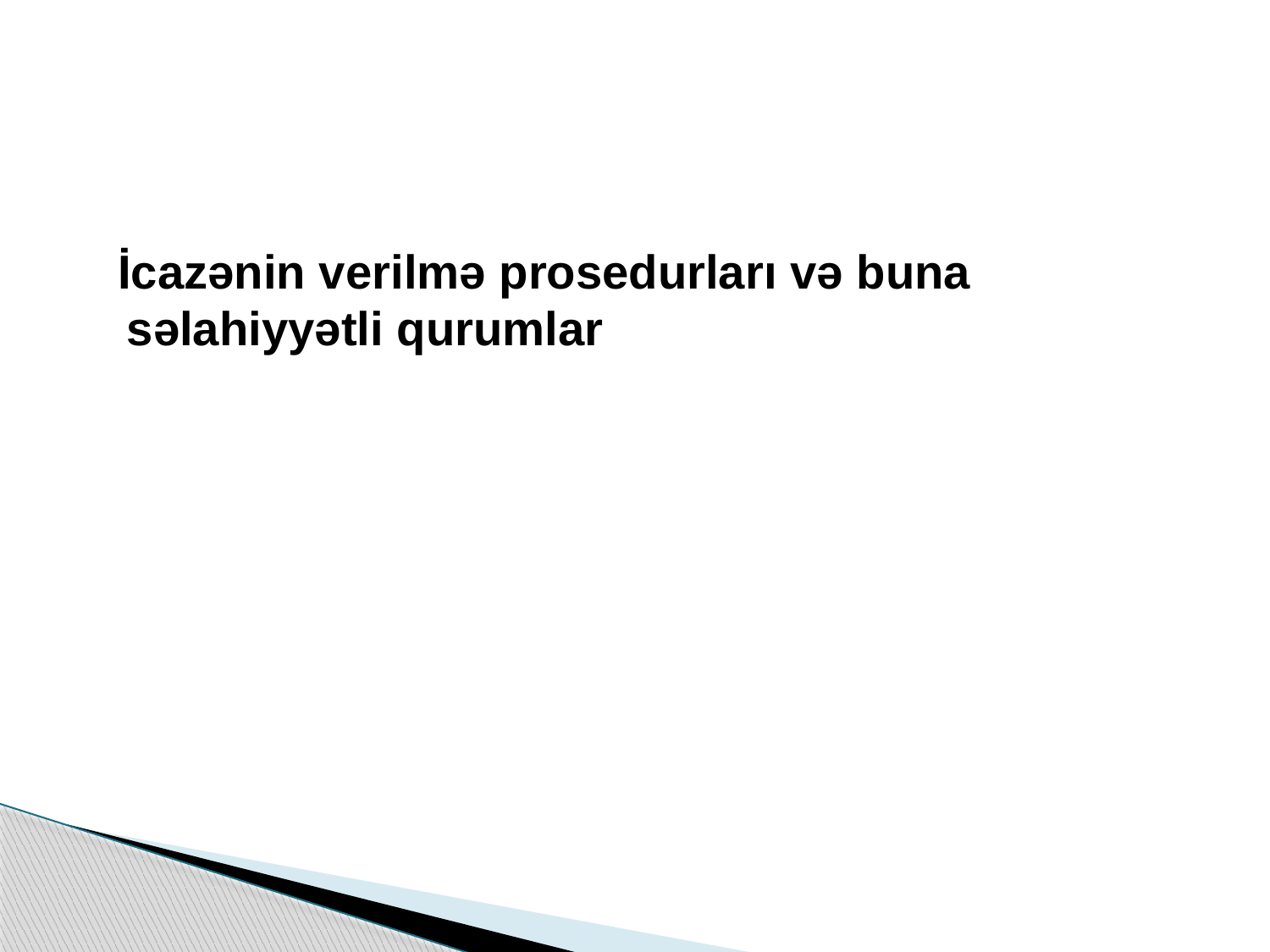

İcazənin verilmə prosedurları və buna səlahiyyətli qurumlar